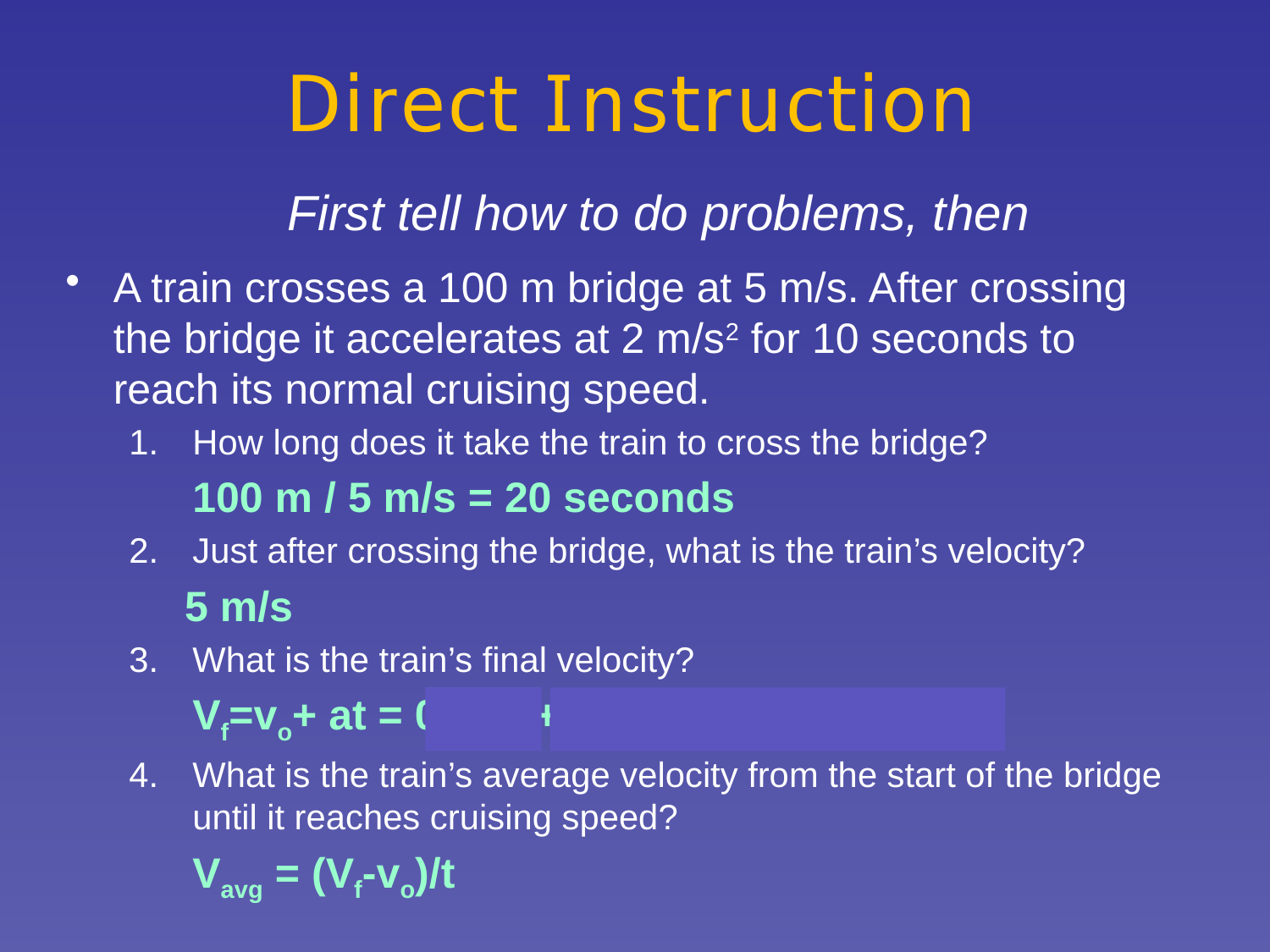

Direct Instruction
First tell how to do problems, then
A train crosses a 100 m bridge at 5 m/s. After crossing the bridge it accelerates at 2 m/s2 for 10 seconds to reach its normal cruising speed.
How long does it take the train to cross the bridge?
	100 m / 5 m/s = 20 seconds
Just after crossing the bridge, what is the train’s velocity?
5 m/s
What is the train’s final velocity?
	Vf=vo+ at = 0 m/s + 2 m/s2  10s = 20
What is the train’s average velocity from the start of the bridge until it reaches cruising speed?
	Vavg = (Vf-vo)/t